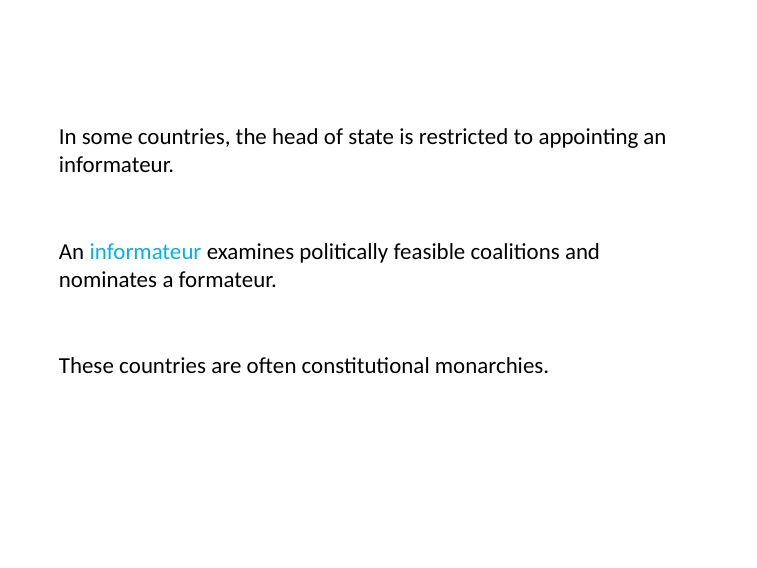

# In some countries, the head of state is restricted to appointing an  informateur.
An informateur examines politically feasible coalitions and  nominates a formateur.

These countries are often constitutional monarchies.